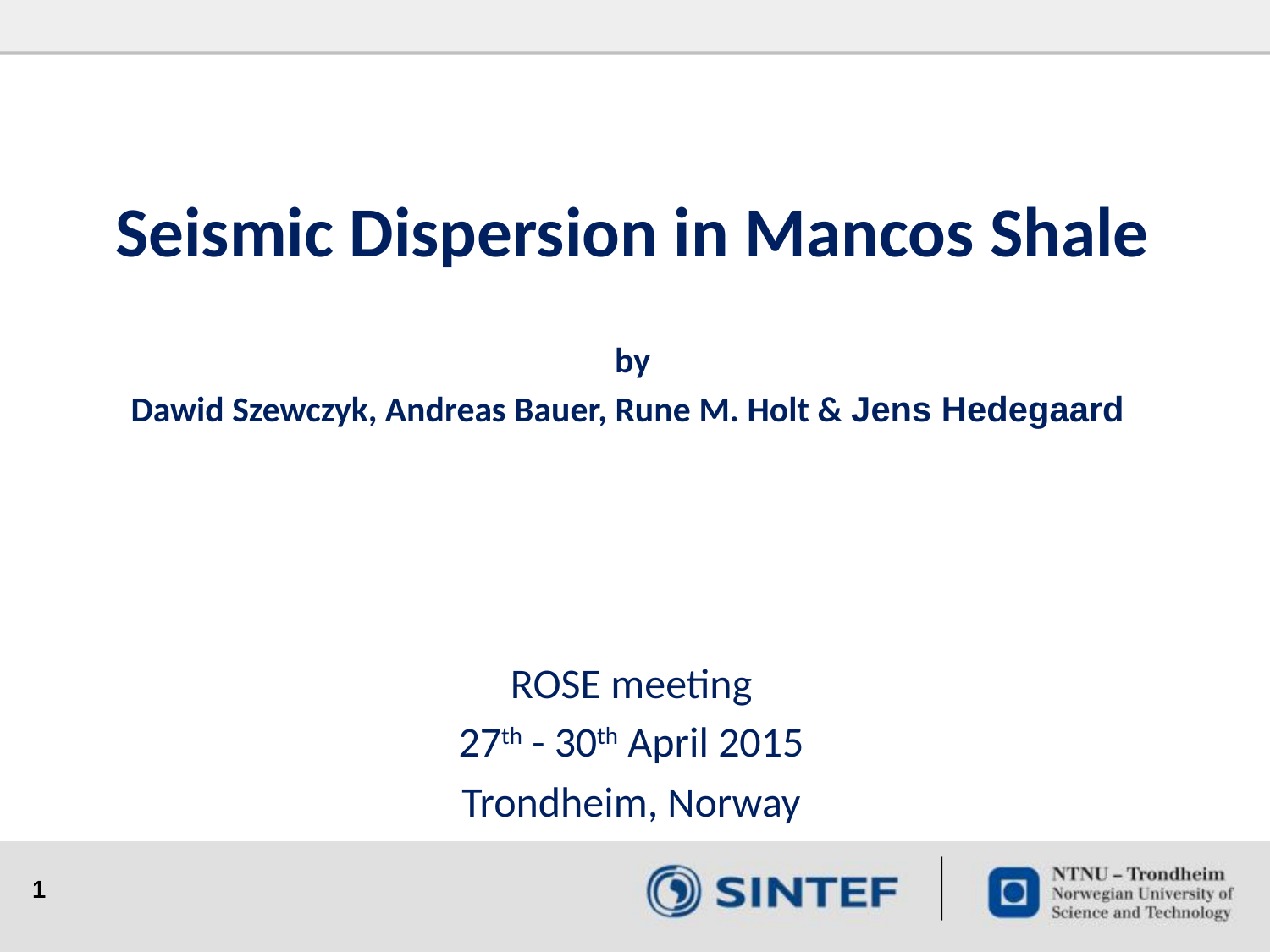

Seismic Dispersion in Mancos Shale

by
Dawid Szewczyk, Andreas Bauer, Rune M. Holt & Jens Hedegaard
ROSE meeting
27th - 30th April 2015
Trondheim, Norway